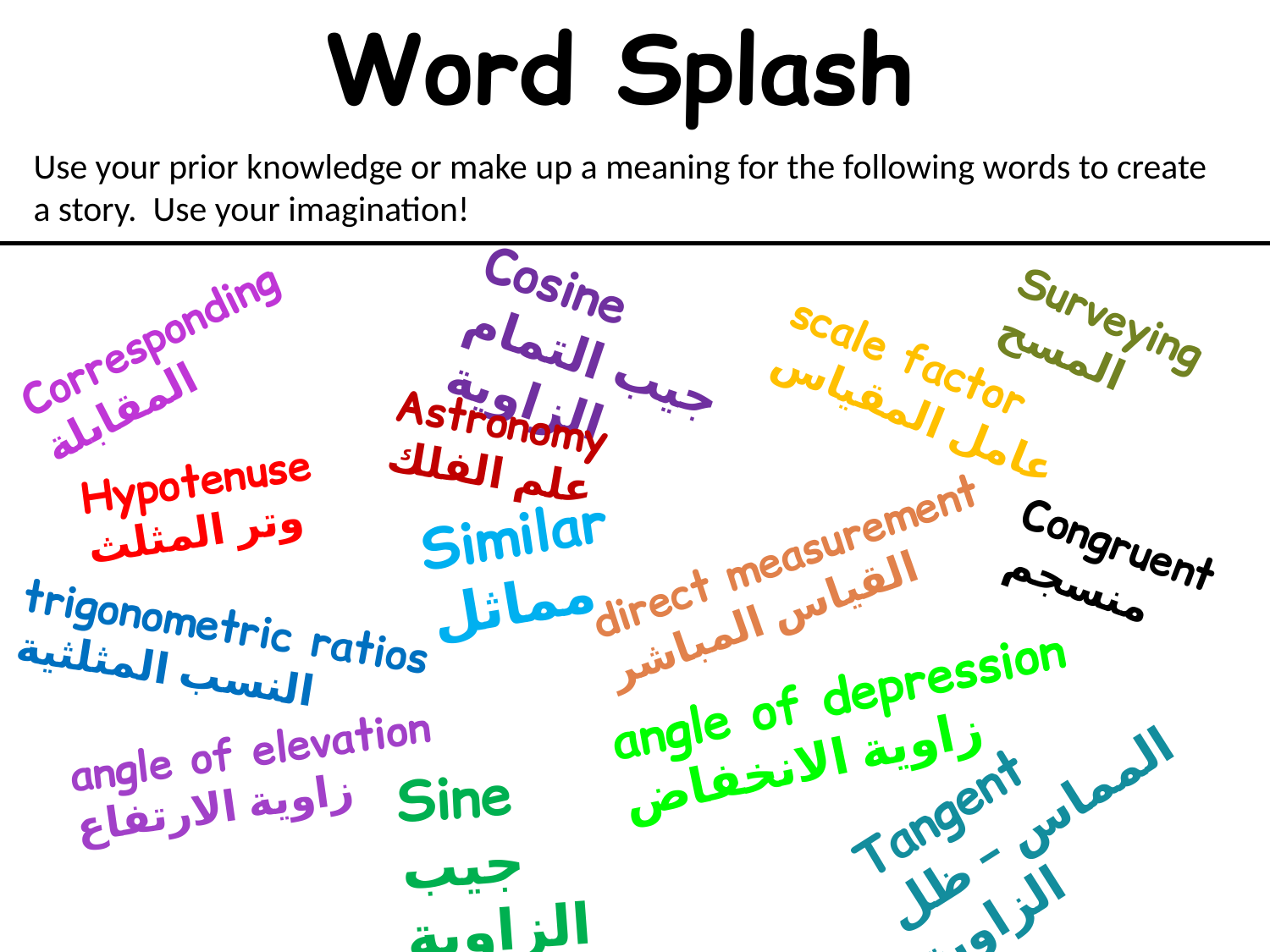

# Word Splash
Use your prior knowledge or make up a meaning for the following words to create a story.  Use your imagination!

Cosine
جيب التمام الزاوية
Surveying
المسح
Corresponding
المقابلة
scale factor
عامل المقياس
Astronomy
علم الفلك
Hypotenuse
وتر المثلث
Similar
مماثل
Congruent
منسجم
direct measurement
القياس المباشر
trigonometric ratios
النسب المثلثية
angle of depression
زاوية الانخفاض
Tangent
المماس – ظل الزاوية
angle of elevation
زاوية الارتفاع
Sine
جيب الزاوية